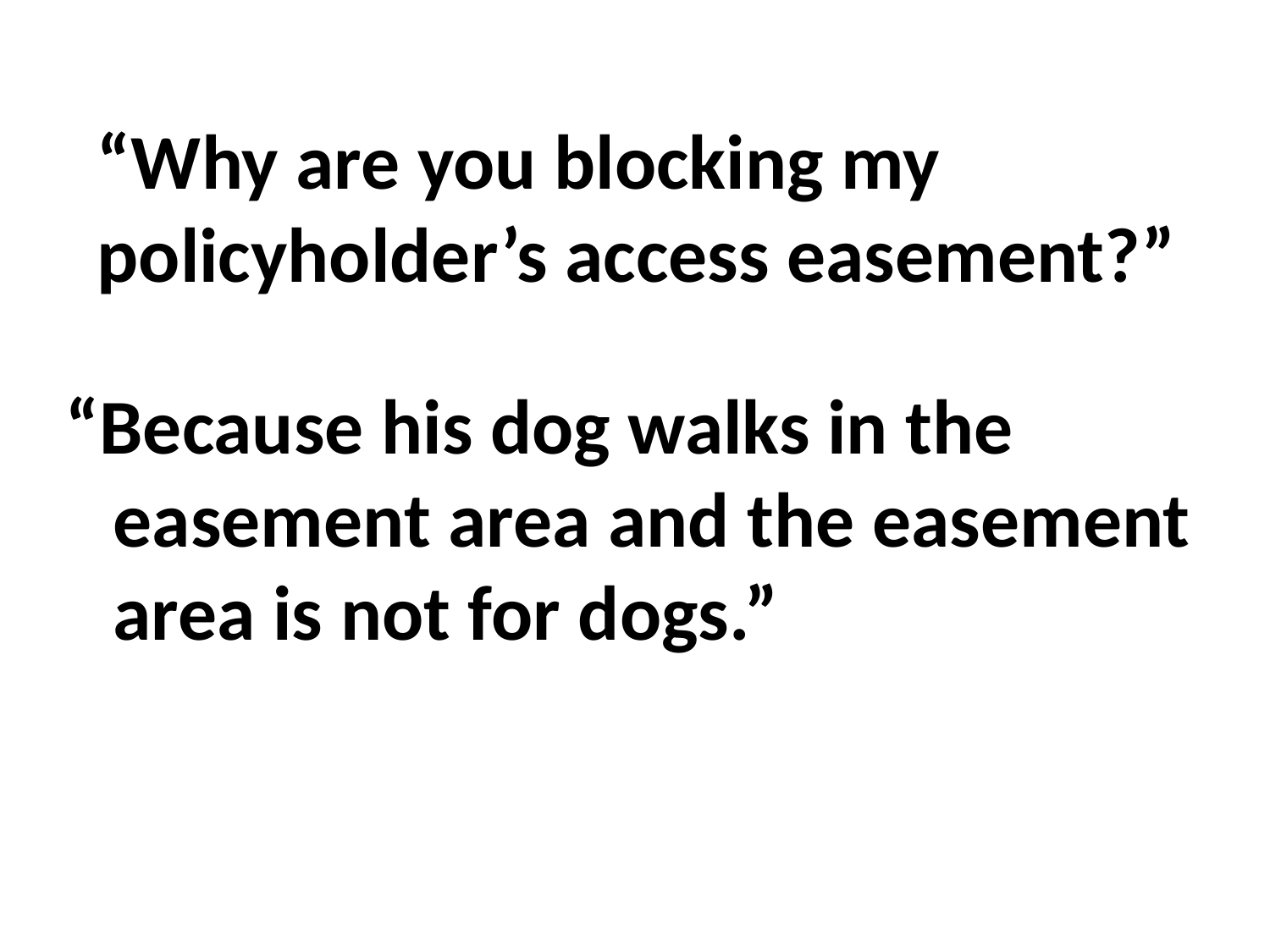

“Why are you blocking my policyholder’s access easement?”
“Because his dog walks in the easement area and the easement area is not for dogs.”